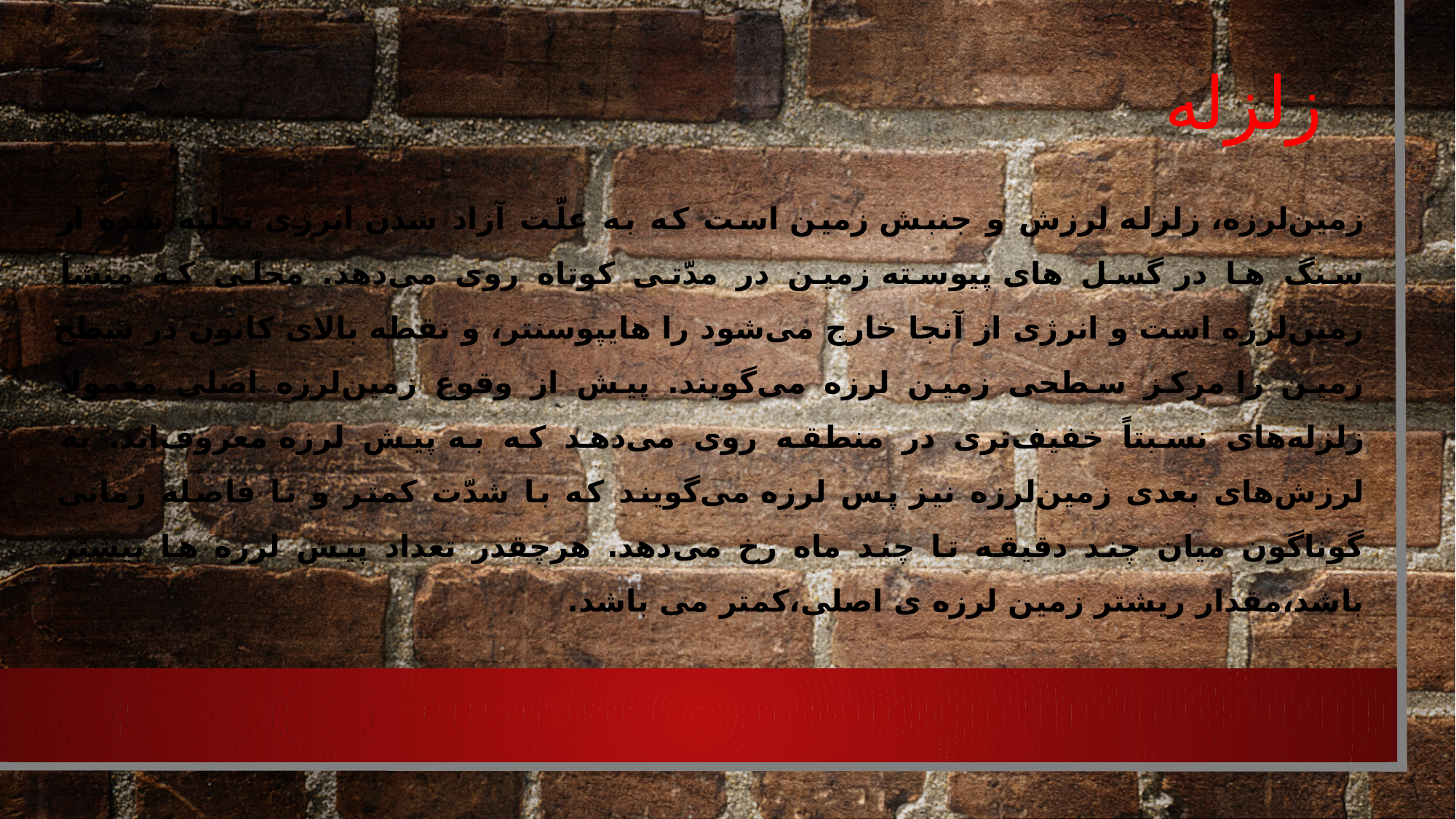

زلزله
زمین‌لرزه، زلزله لرزش و جنبش زمین است که به علّت آزاد شدن انرژی تخلیه شده از سنگ ها در گسل های پیوسته زمین در مدّتی کوتاه روی می‌دهد. محلّی که منشأ زمین‌لرزه است و انرژی از آنجا خارج می‌شود را هایپوسنتر، و نقطه بالای کانون در سطح زمین را مرکز سطحی زمین لرزه می‌گویند. پیش از وقوع زمین‌لرزه اصلی معمولاً زلزله‌های نسبتاً خفیف‌تری در منطقه روی می‌دهد که به پیش لرزه معروف‌اند. به لرزش‌های بعدی زمین‌لرزه نیز پس لرزه می‌گویند که با شدّت کمتر و با فاصله زمانی گوناگون میان چند دقیقه تا چند ماه رخ می‌دهد. هرچقدر تعداد پیش لرزه ها بیشتر باشد،مقدار ریشتر زمین لرزه ی اصلی،کمتر می باشد.